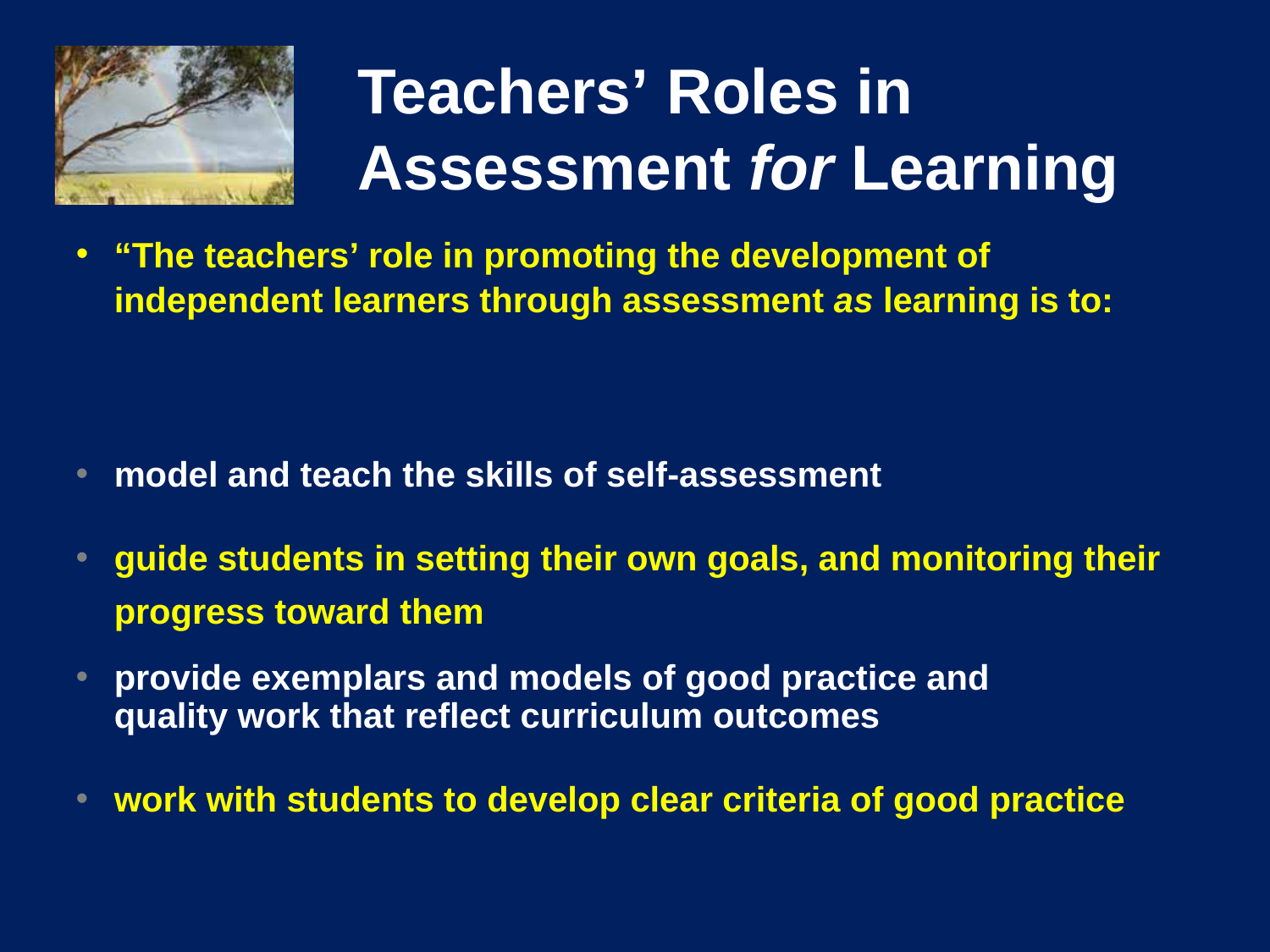

# Teachers’ Roles in Assessment for Learning

“The teachers’ role in promoting the development of independent learners through assessment as learning is to:

model and teach the skills of self-assessment

guide students in setting their own goals, and monitoring their progress toward them

provide exemplars and models of good practice and quality work that reflect curriculum outcomes

work with students to develop clear criteria of good practice